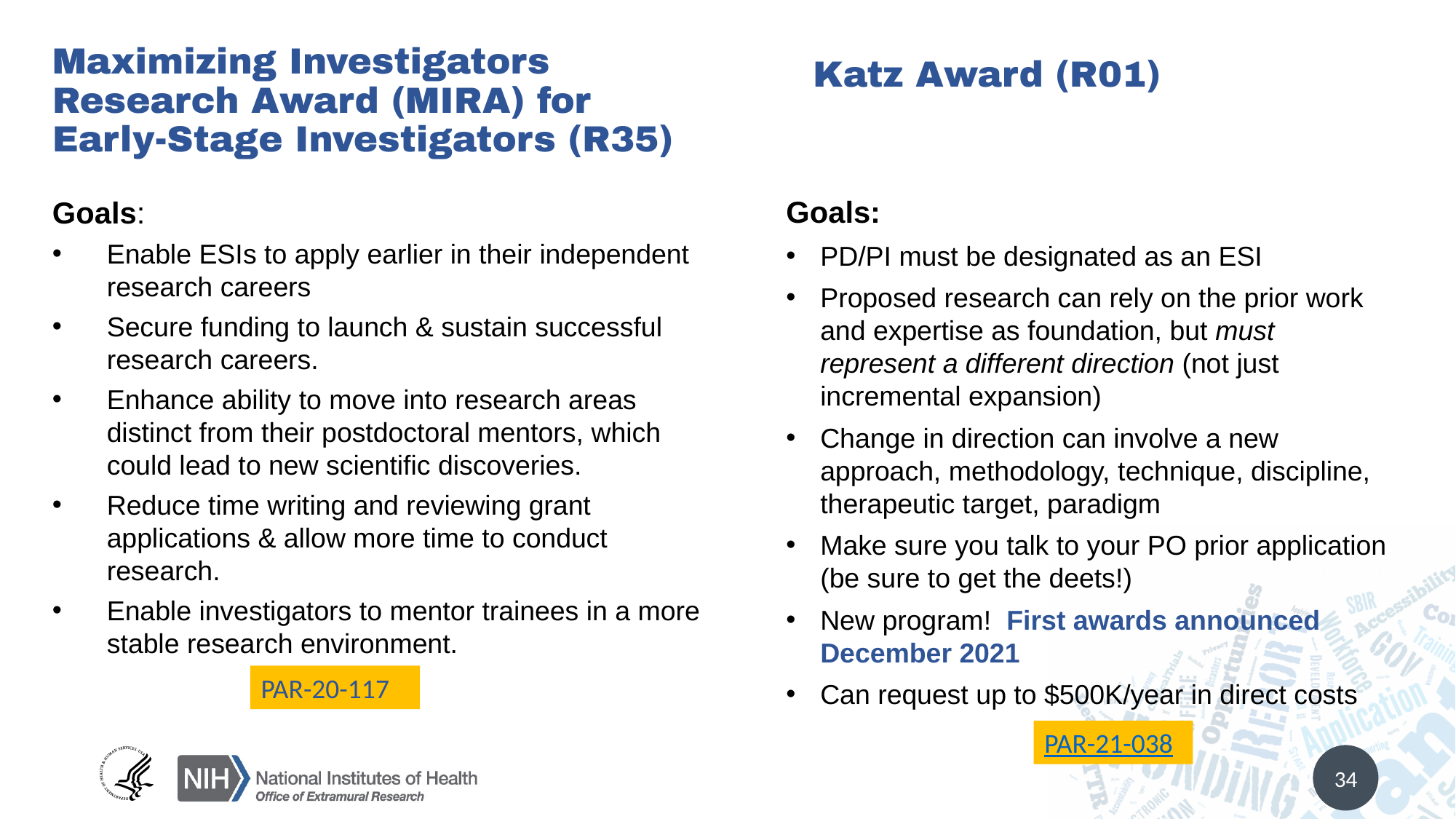

Katz Award (R01)
# Maximizing Investigators Research Award (MIRA) for Early-Stage Investigators (R35)
Goals:
Enable ESIs to apply earlier in their independent research careers
Secure funding to launch & sustain successful research careers.
Enhance ability to move into research areas distinct from their postdoctoral mentors, which could lead to new scientific discoveries.
Reduce time writing and reviewing grant applications & allow more time to conduct research.
Enable investigators to mentor trainees in a more stable research environment.

Goals:
PD/PI must be designated as an ESI
Proposed research can rely on the prior work and expertise as foundation, but must represent a different direction (not just incremental expansion)
Change in direction can involve a new approach, methodology, technique, discipline, therapeutic target, paradigm
Make sure you talk to your PO prior application (be sure to get the deets!)
New program!  First awards announced December 2021
Can request up to $500K/year in direct costs
PAR-20-117
PAR-21-038